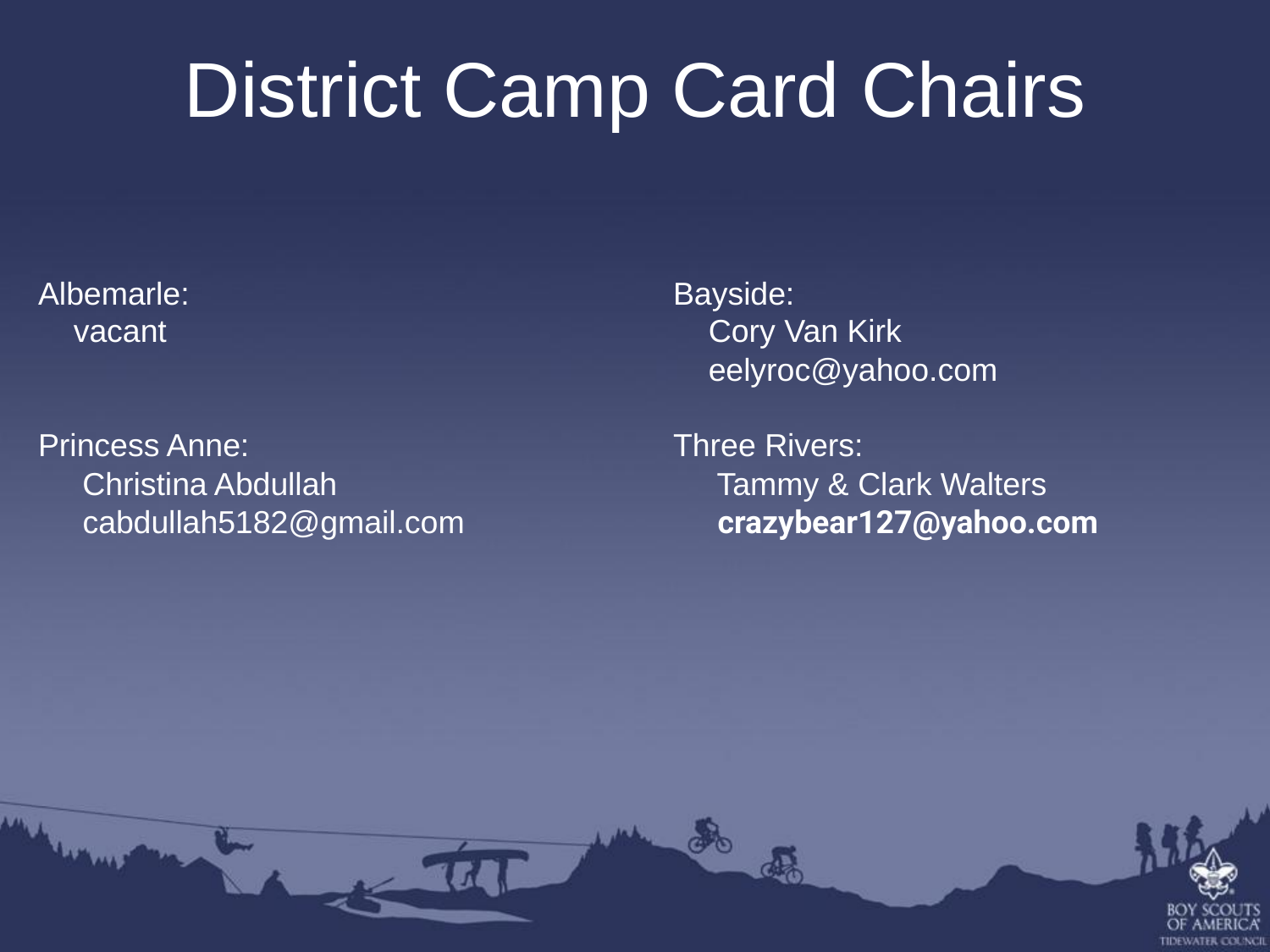

District Camp Card Chairs

Albemarle:				Bayside:
    vacant				    Cory Van Kirk
				    	    eelyroc@yahoo.com

Princess Anne:				Three Rivers:
     Christina Abdullah			     Tammy & Clark Walters
     cabdullah5182@gmail.com		     crazybear127@yahoo.com